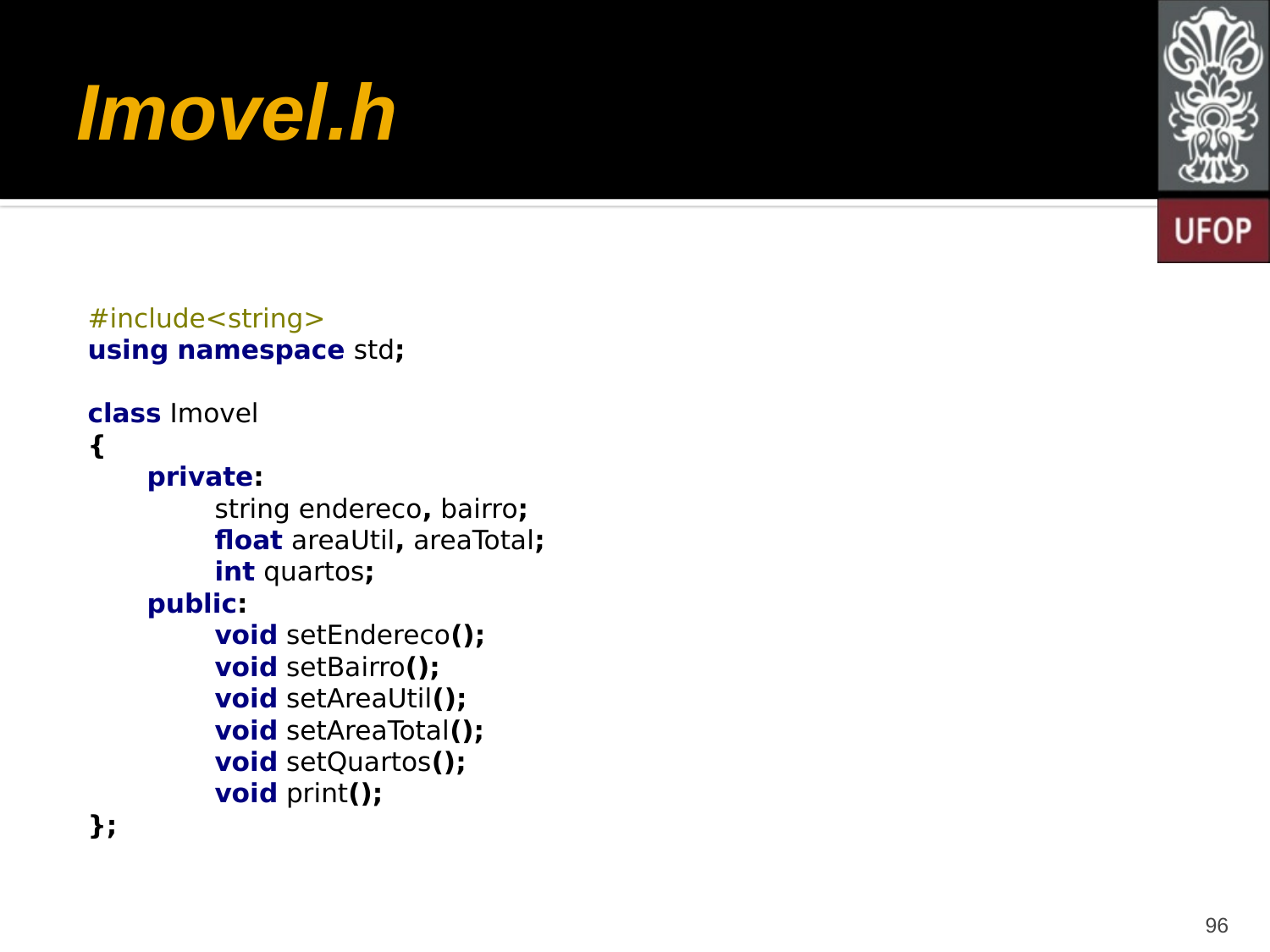

# Imovel.h
#include<string>
using namespace std;

class Imovel
{
       private:
               string endereco, bairro;
               float areaUtil, areaTotal;
               int quartos;
       public:
               void setEndereco();
               void setBairro();
               void setAreaUtil();
               void setAreaTotal();
               void setQuartos();
               void print();
};
96